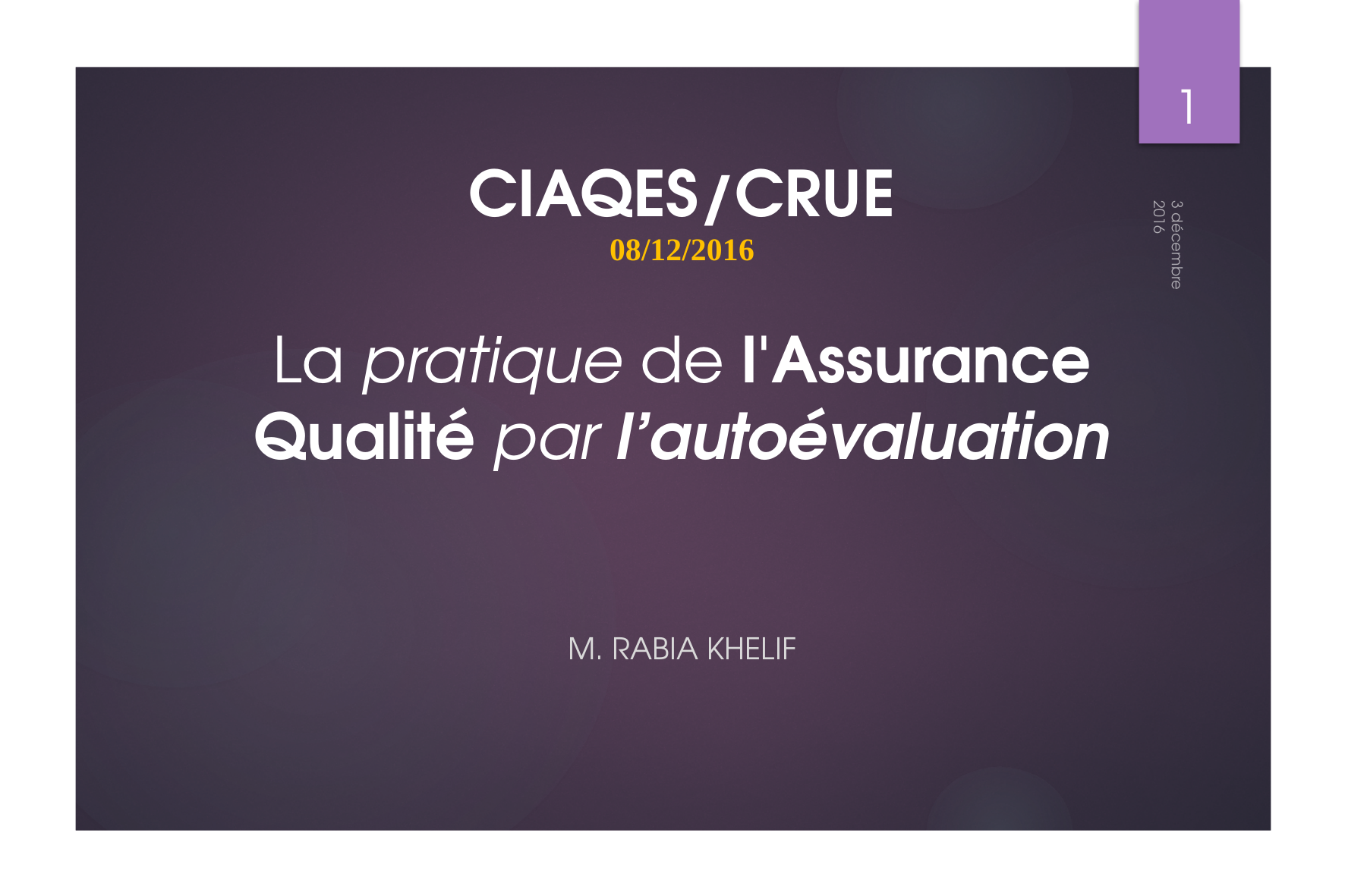

1
# CIAQES/CRUE 08/12/2016 La pratique de l'Assurance Qualité par l’autoévaluation
3 décembre 2016
M. Rabia khelif